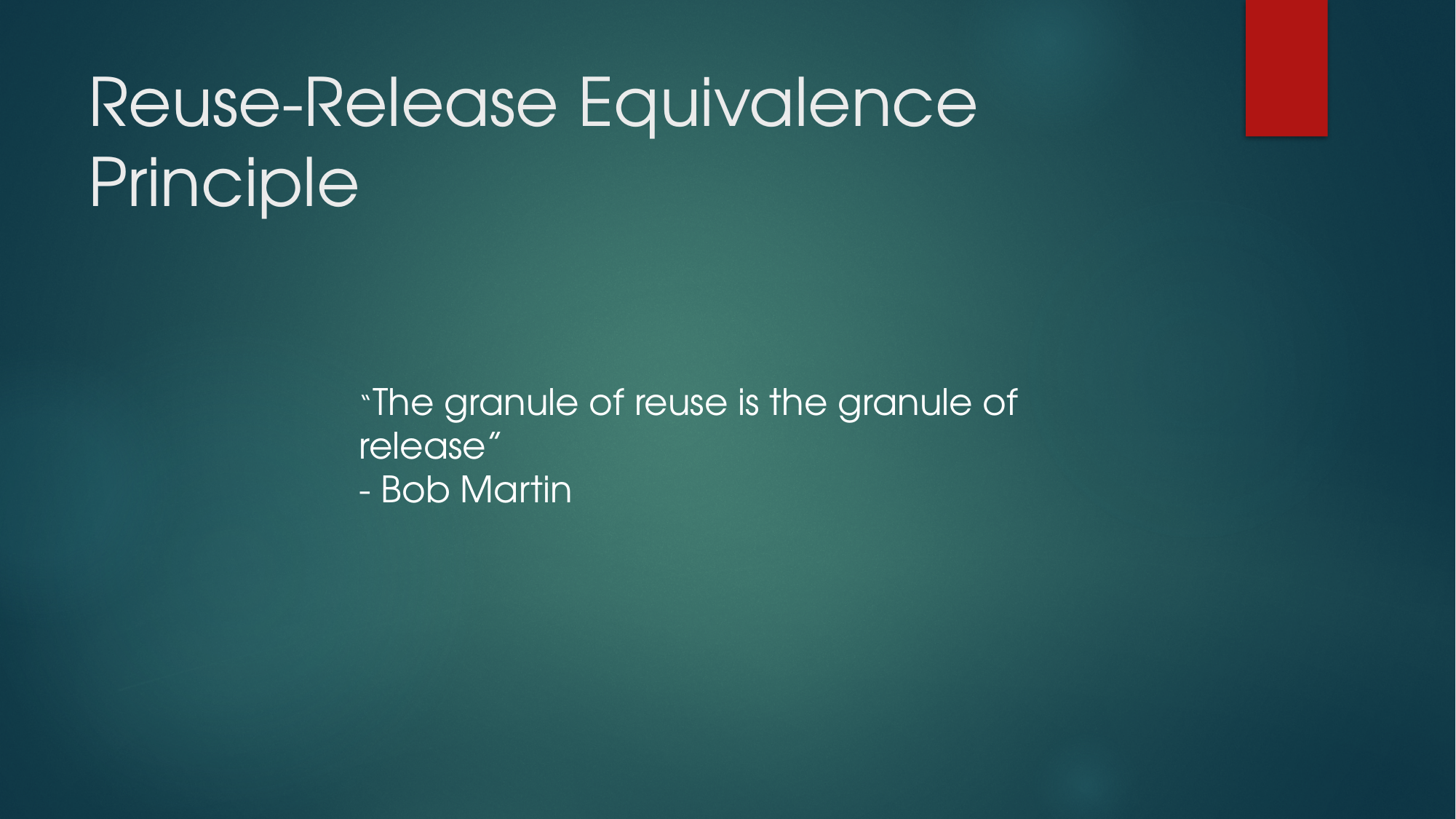

# Reuse-Release Equivalence Principle
“The granule of reuse is the granule of release”
- Bob Martin